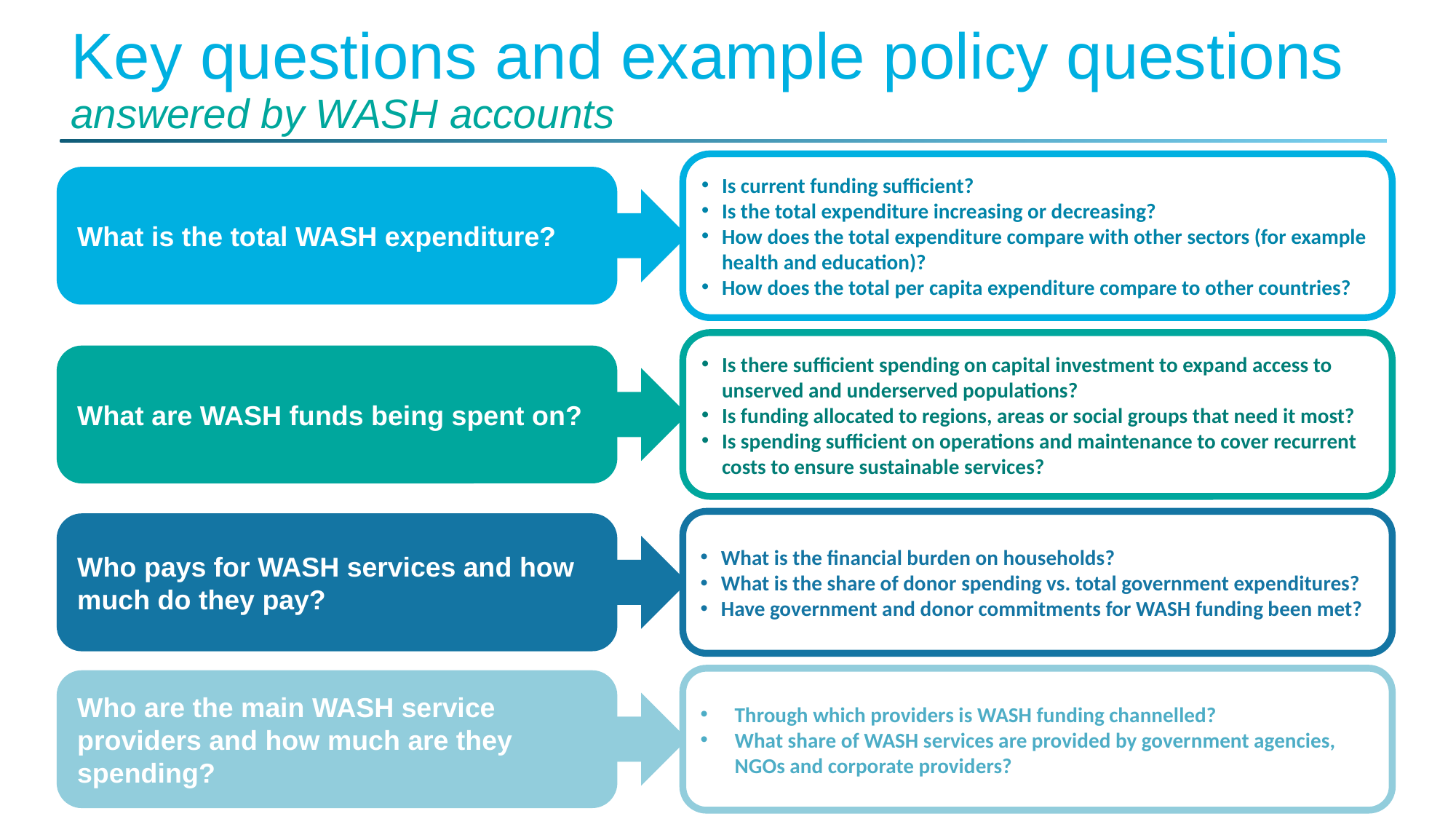

# Key questions and example policy questions answered by WASH accounts
Is current funding sufficient?
Is the total expenditure increasing or decreasing?
How does the total expenditure compare with other sectors (for example health and education)?
How does the total per capita expenditure compare to other countries?
What is the total WASH expenditure?

Is there sufficient spending on capital investment to expand access to unserved and underserved populations?
Is funding allocated to regions, areas or social groups that need it most?
Is spending sufficient on operations and maintenance to cover recurrent costs to ensure sustainable services?
What are WASH funds being spent on?

What is the financial burden on households?
What is the share of donor spending vs. total government expenditures?
Have government and donor commitments for WASH funding been met?
Who pays for WASH services and how much do they pay?

Through which providers is WASH funding channelled?
What share of WASH services are provided by government agencies, NGOs and corporate providers?
Who are the main WASH service providers and how much are they spending?